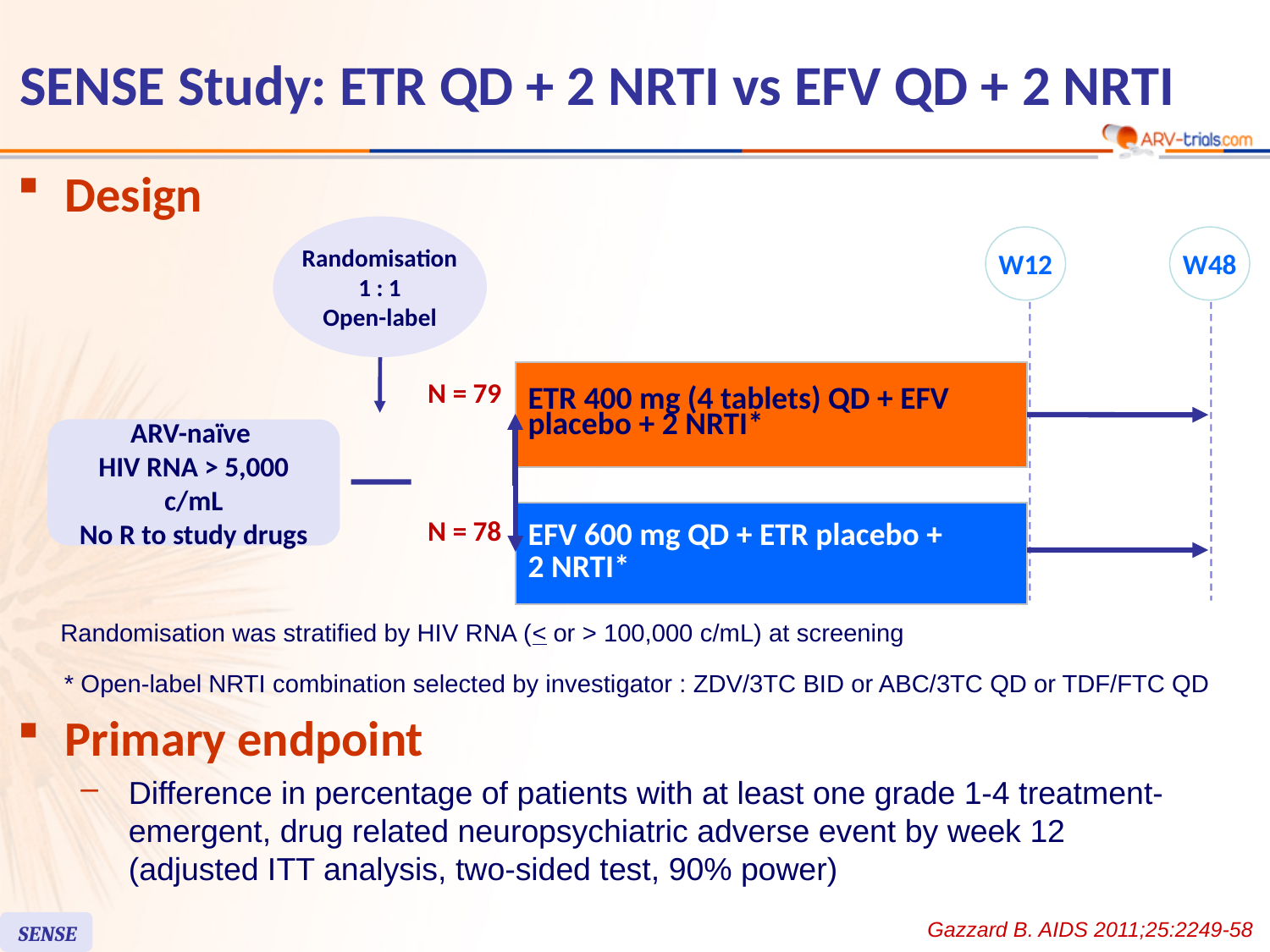

# SENSE Study: ETR QD + 2 NRTI vs EFV QD + 2 NRTI
Design
Randomisation
1 : 1
Open-label
W12
W48

| ETR 400 mg (4 tablets) QD + EFV placebo + 2 NRTI\* |
| --- |
N = 79

ARV-naïve
HIV RNA > 5,000 c/mL
No R to study drugs

| EFV 600 mg QD + ETR placebo + 2 NRTI\* |
| --- |
N = 78
Randomisation was stratified by HIV RNA (< or > 100,000 c/mL) at screening
* Open-label NRTI combination selected by investigator : ZDV/3TC BID or ABC/3TC QD or TDF/FTC QD
Primary endpoint
Difference in percentage of patients with at least one grade 1-4 treatment-emergent, drug related neuropsychiatric adverse event by week 12
(adjusted ITT analysis, two-sided test, 90% power)
Gazzard B. AIDS 2011;25:2249-58

SENSE